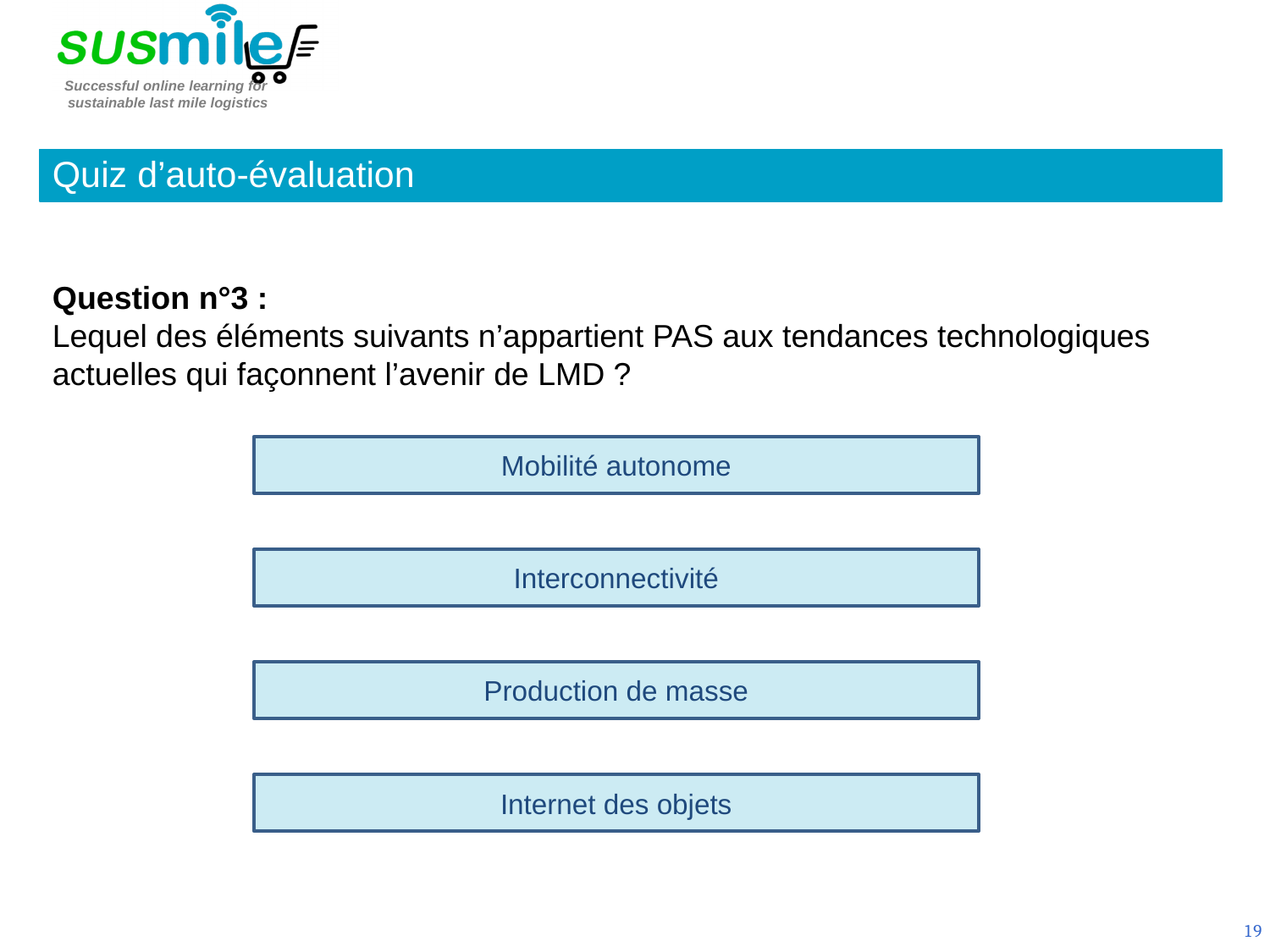

Quiz d’auto-évaluation
Question n°3 :
Lequel des éléments suivants n’appartient PAS aux tendances technologiques actuelles qui façonnent l’avenir de LMD ?

Mobilité autonome
Interconnectivité
Production de masse
Internet des objets
19